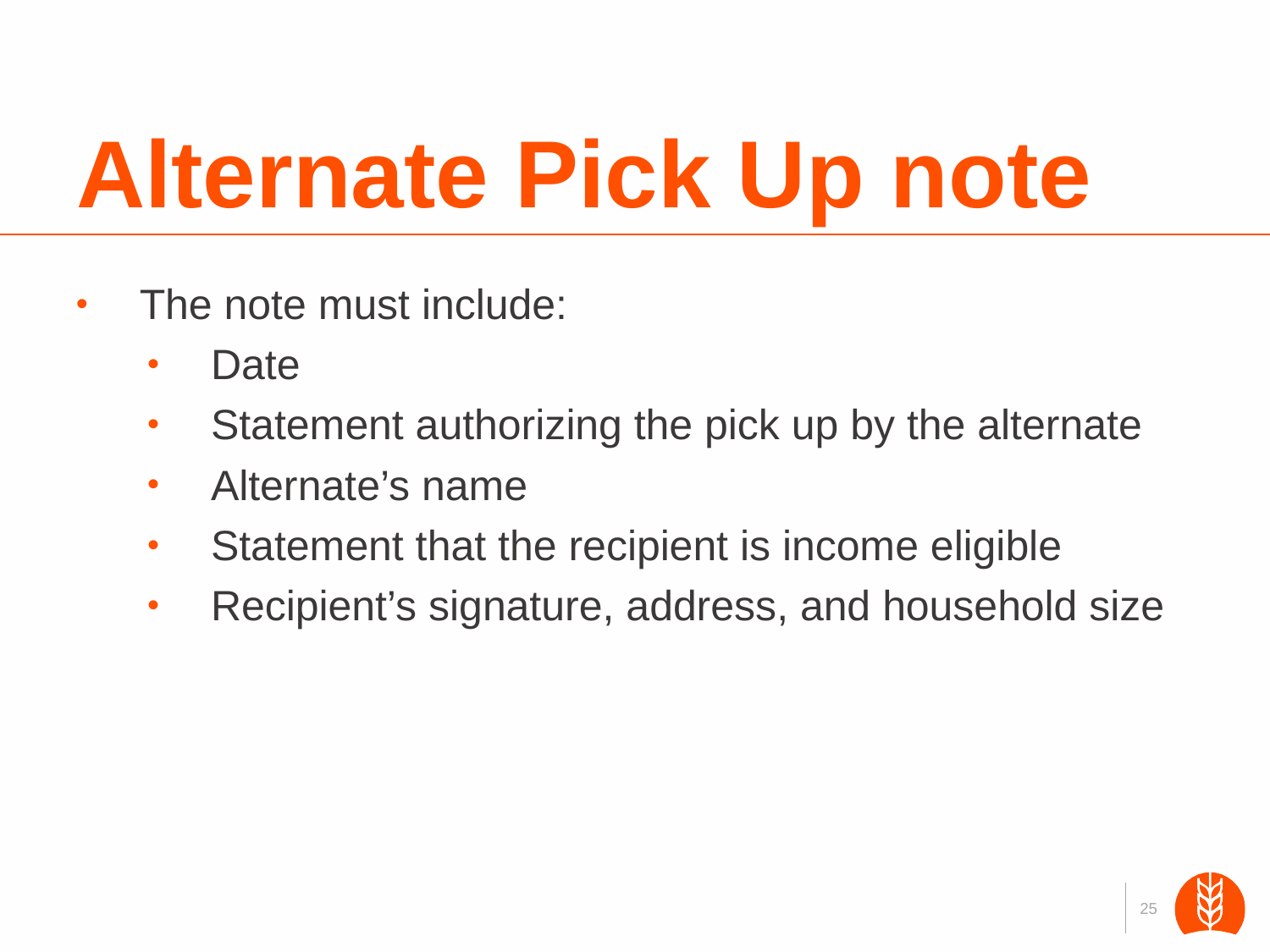

# Alternate Pick Up note
The note must include:
Date
Statement authorizing the pick up by the alternate
Alternate’s name
Statement that the recipient is income eligible
Recipient’s signature, address, and household size

25